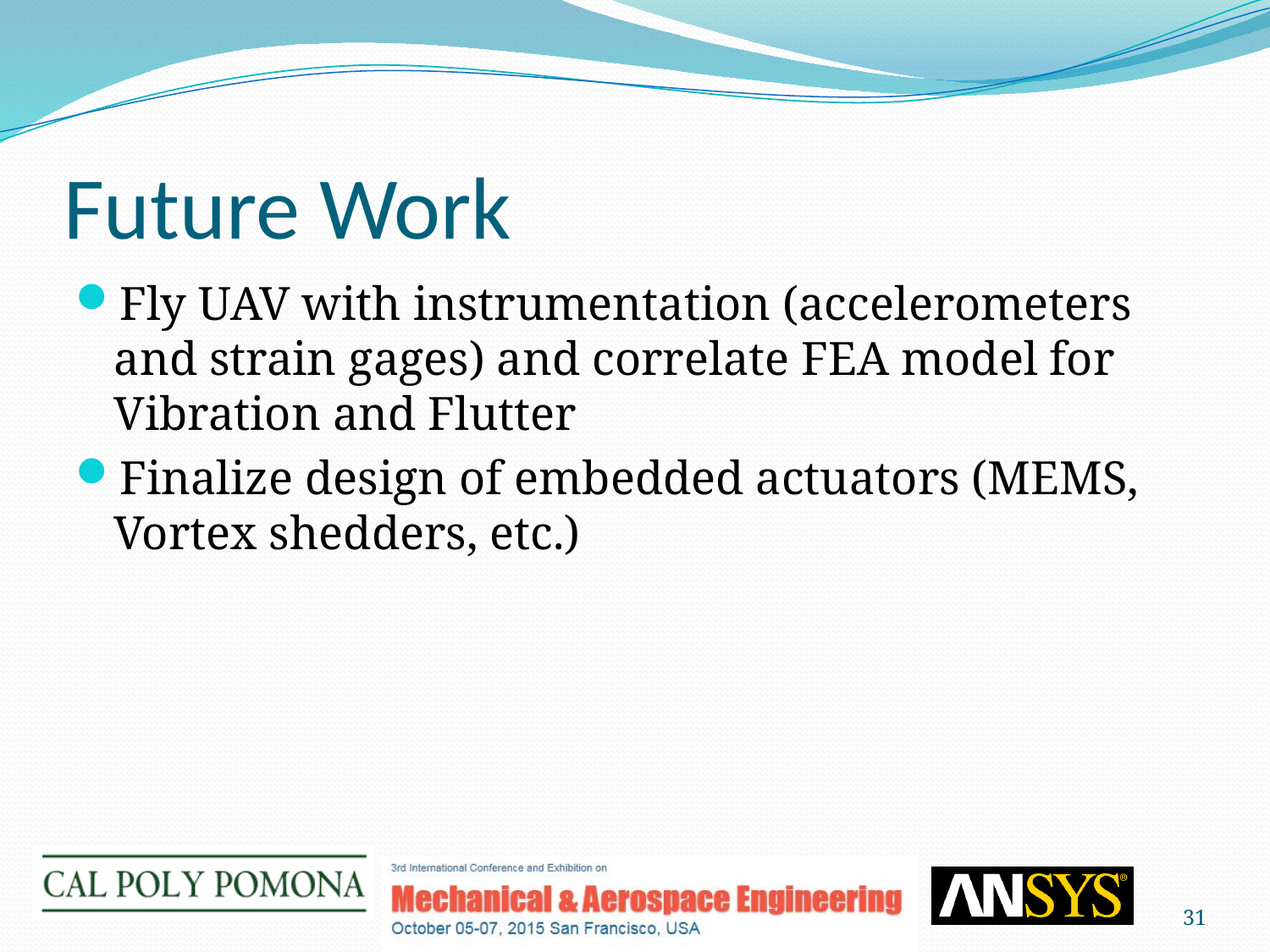

# Future Work
Fly UAV with instrumentation (accelerometers and strain gages) and correlate FEA model for Vibration and Flutter
Finalize design of embedded actuators (MEMS, Vortex shedders, etc.)
31